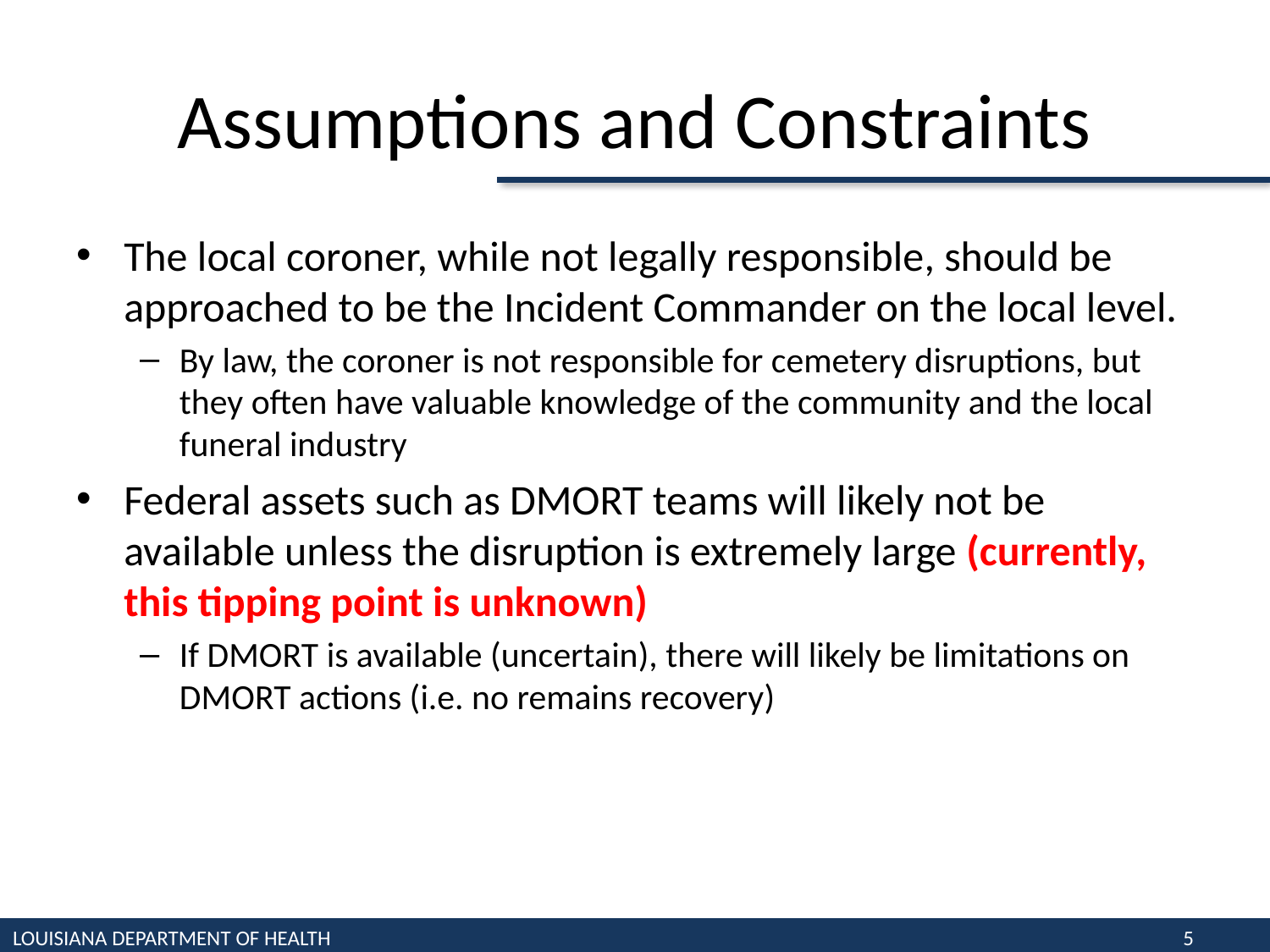

# Assumptions and Constraints
The local coroner, while not legally responsible, should be approached to be the Incident Commander on the local level.
By law, the coroner is not responsible for cemetery disruptions, but they often have valuable knowledge of the community and the local funeral industry
Federal assets such as DMORT teams will likely not be available unless the disruption is extremely large (currently, this tipping point is unknown)
If DMORT is available (uncertain), there will likely be limitations on DMORT actions (i.e. no remains recovery)
LOUISIANA DEPARTMENT OF HEALTH
5